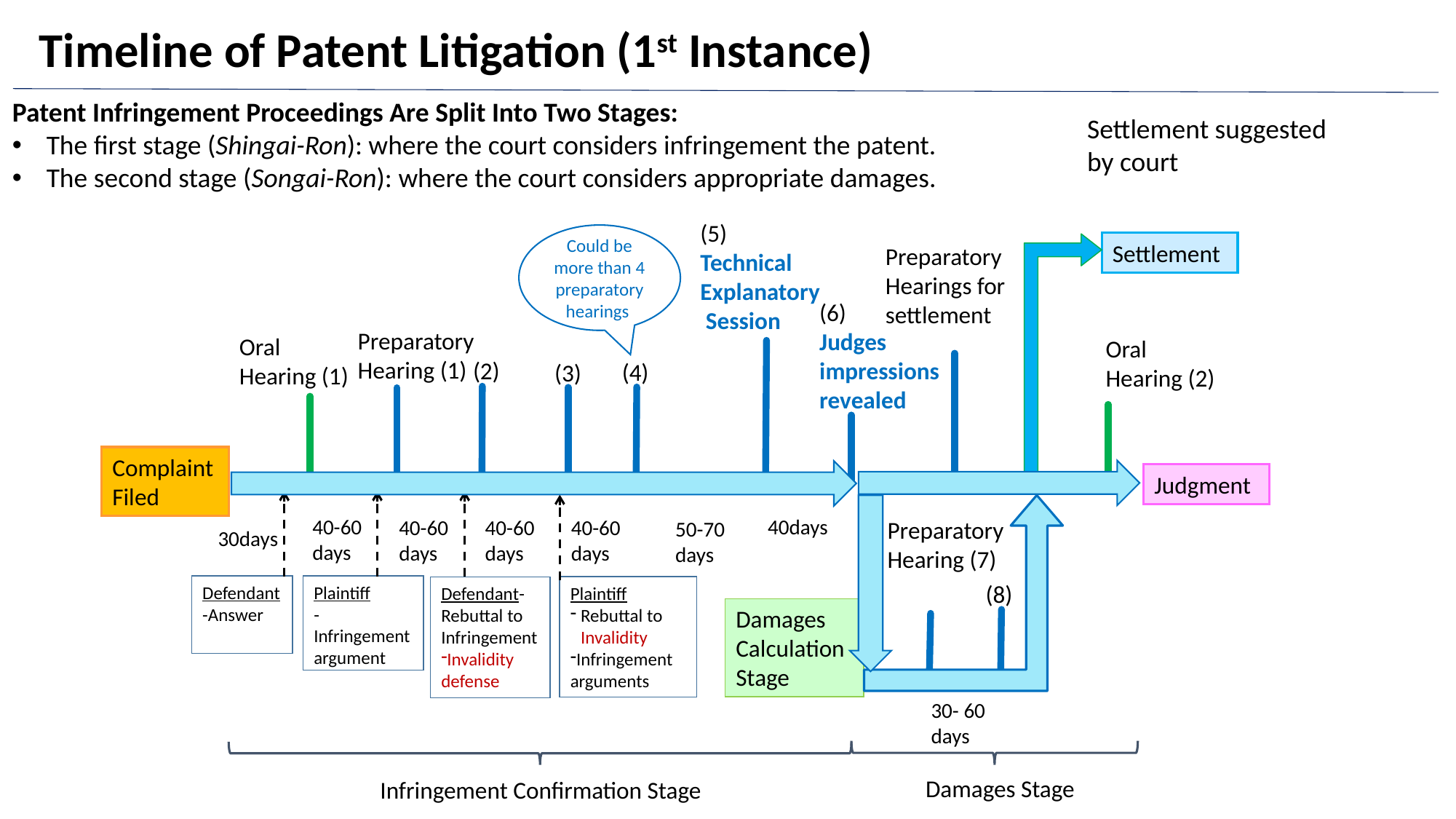

# Timeline of Patent Litigation (1st Instance)
Patent Infringement Proceedings Are Split Into Two Stages:
The first stage (Shingai-Ron): where the court considers infringement the patent.
The second stage (Songai-Ron): where the court considers appropriate damages.
Settlement suggested by court
(5)
Technical Explanatory  Session
Could be more than 4 preparatory hearings
Settlement
Preparatory
Hearings for settlement
(6)
Judges impressions revealed

Preparatory
Hearing (1)
Oral
Hearing (1)
Oral
Hearing (2)
(2)
(4)
(3)

Complaint
Filed

Judgment

40-60 days
40days
40-60 days
40-60 days
40-60 days
Preparatory
Hearing (7)
50-70 days
30days

(8)
Plaintiff
-Infringement argument
Defendant
-Answer
Plaintiff
Rebuttal to  Invalidity
Infringement arguments

Defendant-Rebuttal to Infringement
Invalidity defense
Damages Calculation Stage

30- 60 days
Damages Stage
Infringement Confirmation Stage